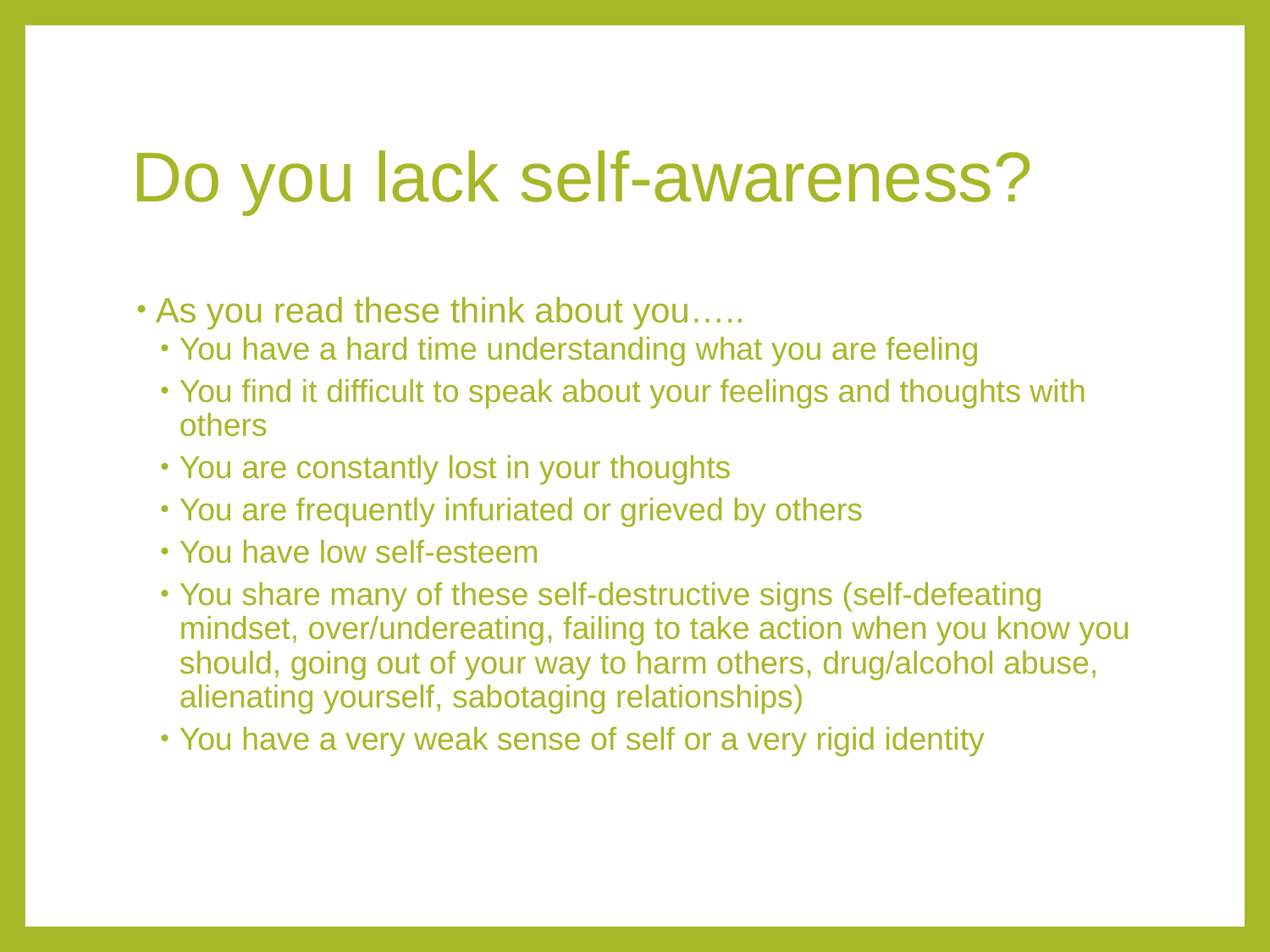

# Do you lack self-awareness?
As you read these think about you…..
You have a hard time understanding what you are feeling
You find it difficult to speak about your feelings and thoughts with others
You are constantly lost in your thoughts
You are frequently infuriated or grieved by others
You have low self-esteem
You share many of these self-destructive signs (self-defeating mindset, over/undereating, failing to take action when you know you should, going out of your way to harm others, drug/alcohol abuse, alienating yourself, sabotaging relationships)
You have a very weak sense of self or a very rigid identity